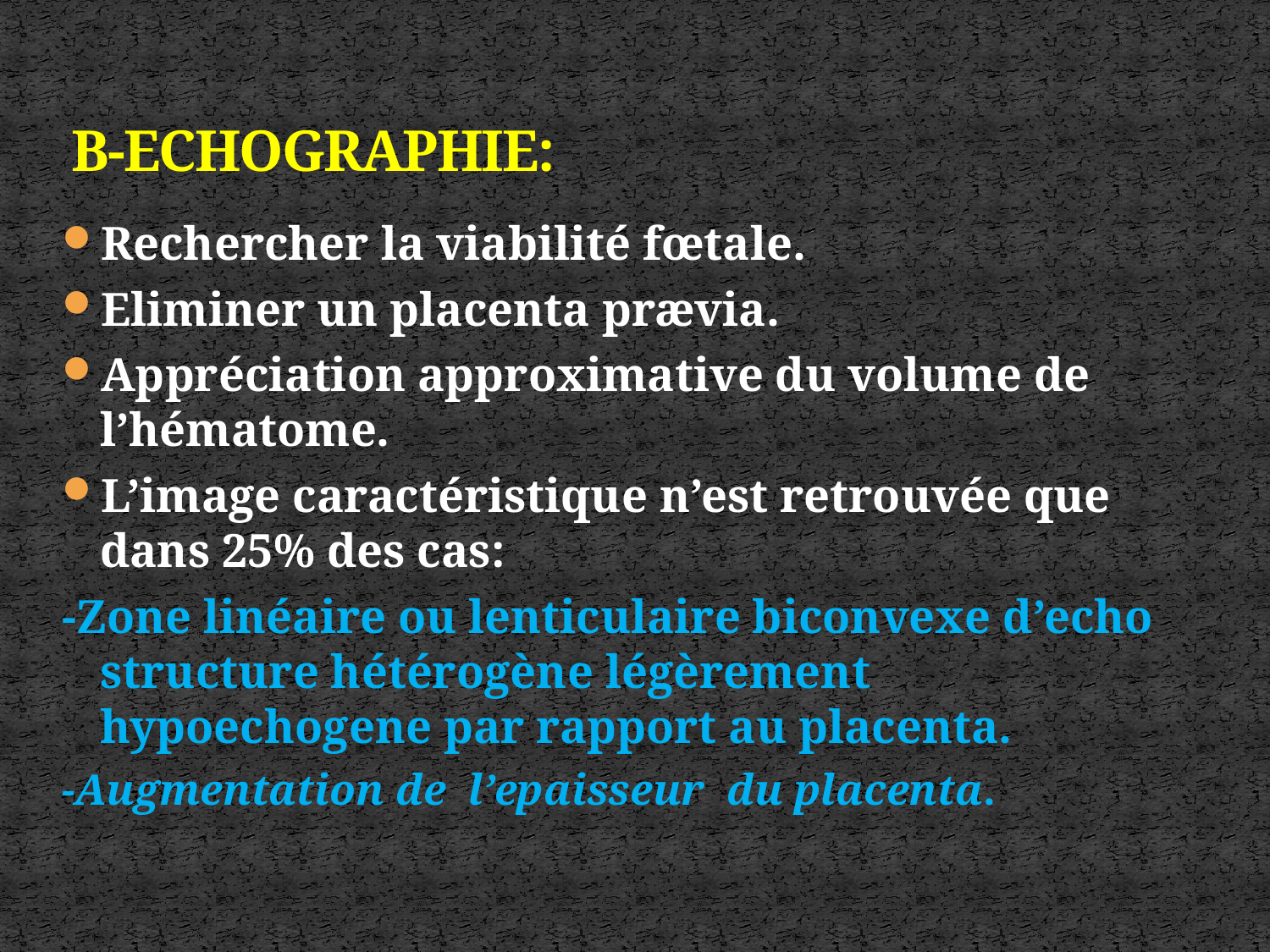

# B-ECHOGRAPHIE:
Rechercher la viabilité fœtale.
Eliminer un placenta prævia.
Appréciation approximative du volume de l’hématome.
L’image caractéristique n’est retrouvée que dans 25% des cas:
-Zone linéaire ou lenticulaire biconvexe d’echo structure hétérogène légèrement hypoechogene par rapport au placenta.
-Augmentation de  l’epaisseur  du placenta.